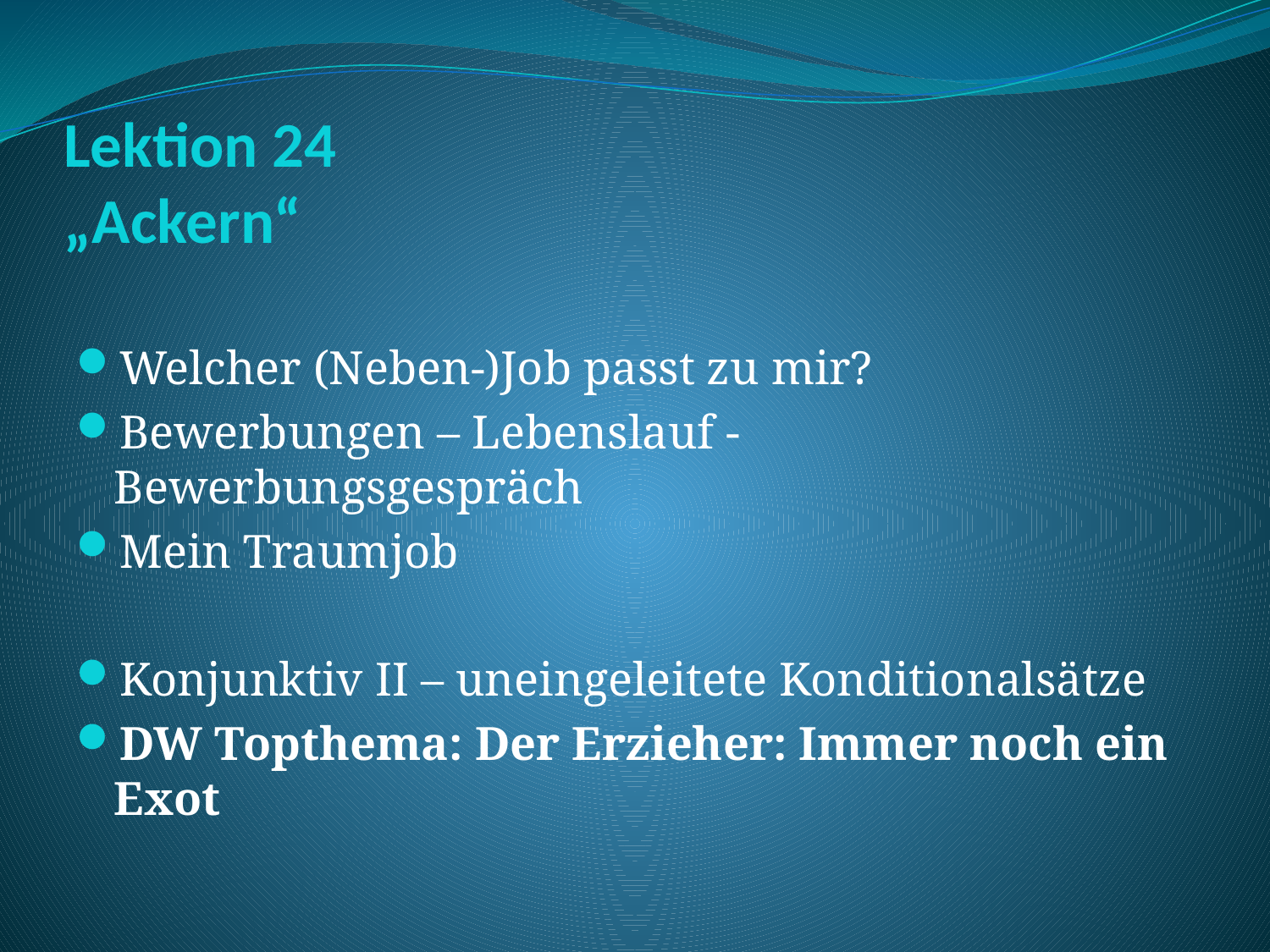

# Lektion 24 „Ackern“

Welcher (Neben-)Job passt zu mir?
Bewerbungen – Lebenslauf -Bewerbungsgespräch
Mein Traumjob

Konjunktiv II – uneingeleitete Konditionalsätze
DW Topthema: Der Erzieher: Immer noch ein Exot